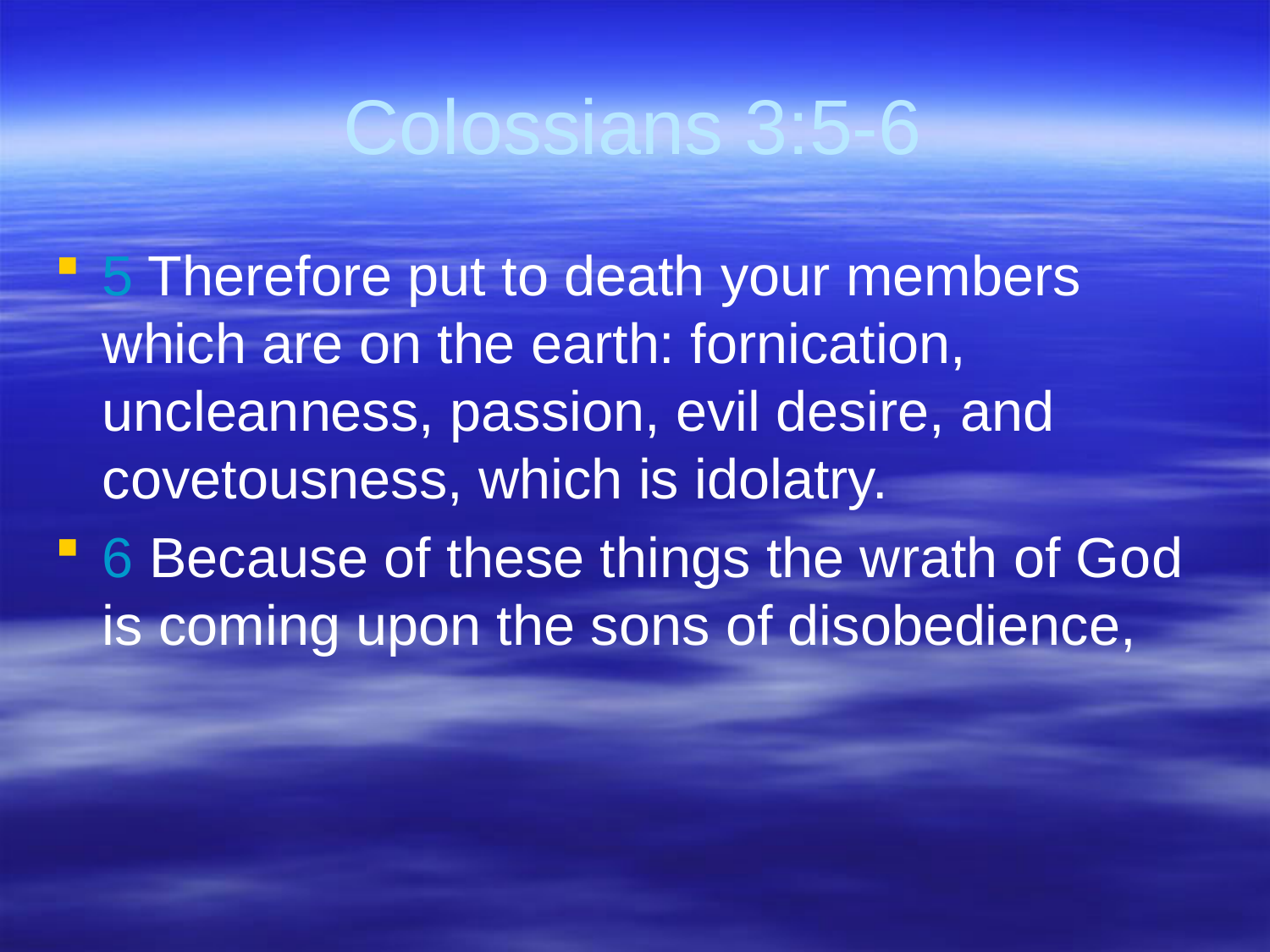

# Colossians 3:5-6
5 Therefore put to death your members which are on the earth: fornication, uncleanness, passion, evil desire, and covetousness, which is idolatry.
6 Because of these things the wrath of God is coming upon the sons of disobedience,